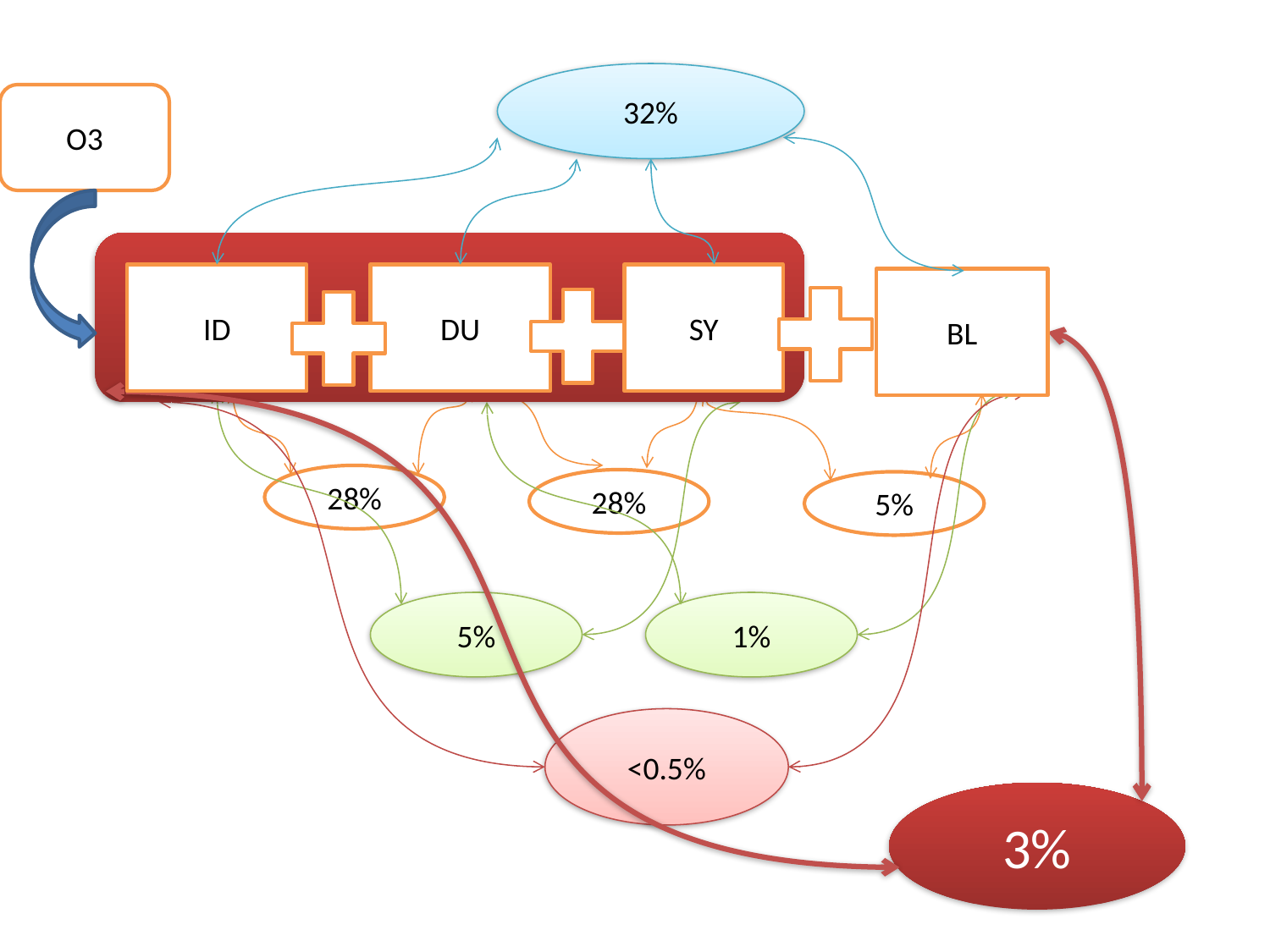

32%
O3

ID
DU
SY
BL

3%
28%
28%
5%
5%
1%
<0.5%